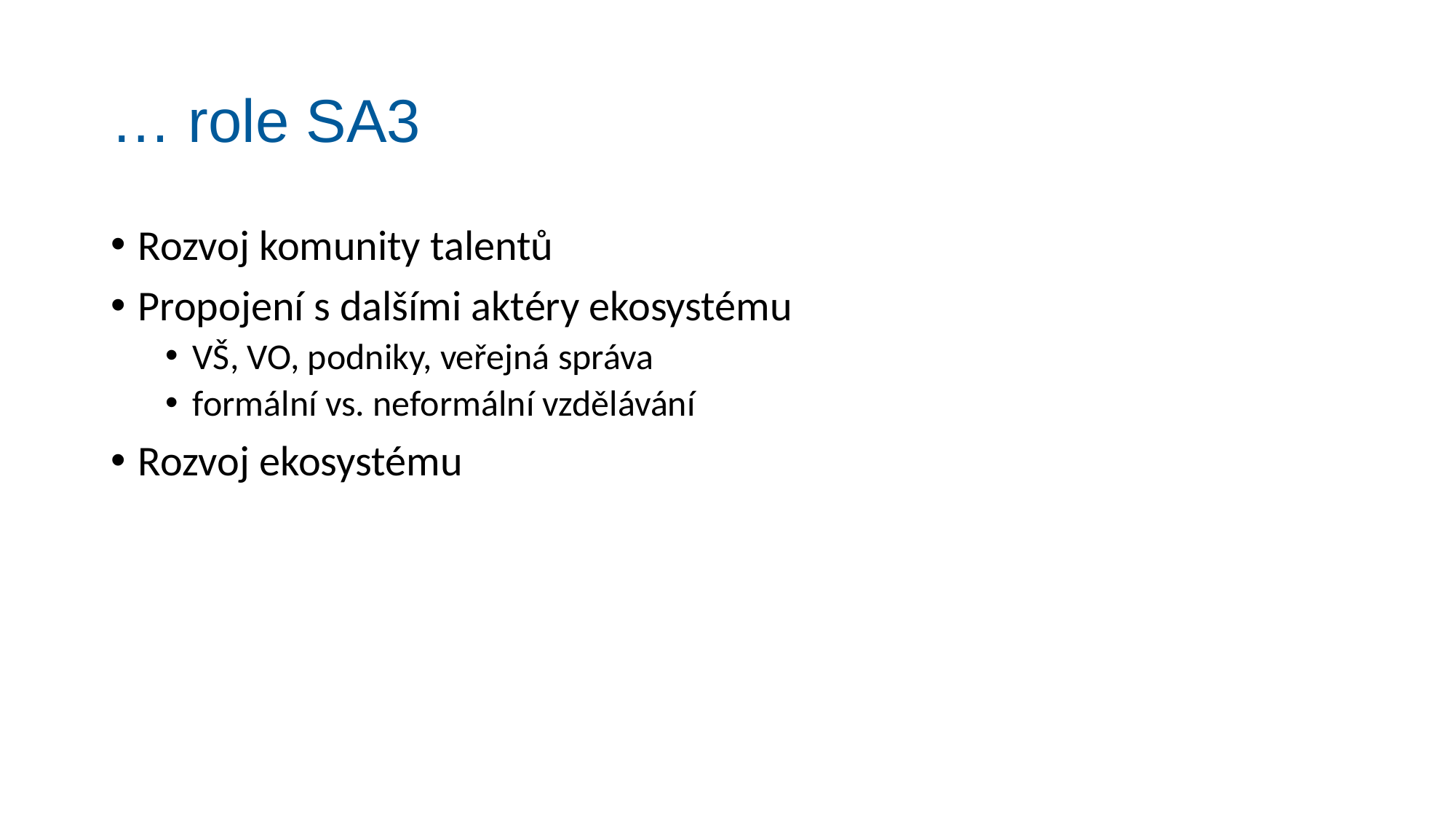

# … role SA3
Rozvoj komunity talentů
Propojení s dalšími aktéry ekosystému
VŠ, VO, podniky, veřejná správa
formální vs. neformální vzdělávání
Rozvoj ekosystému